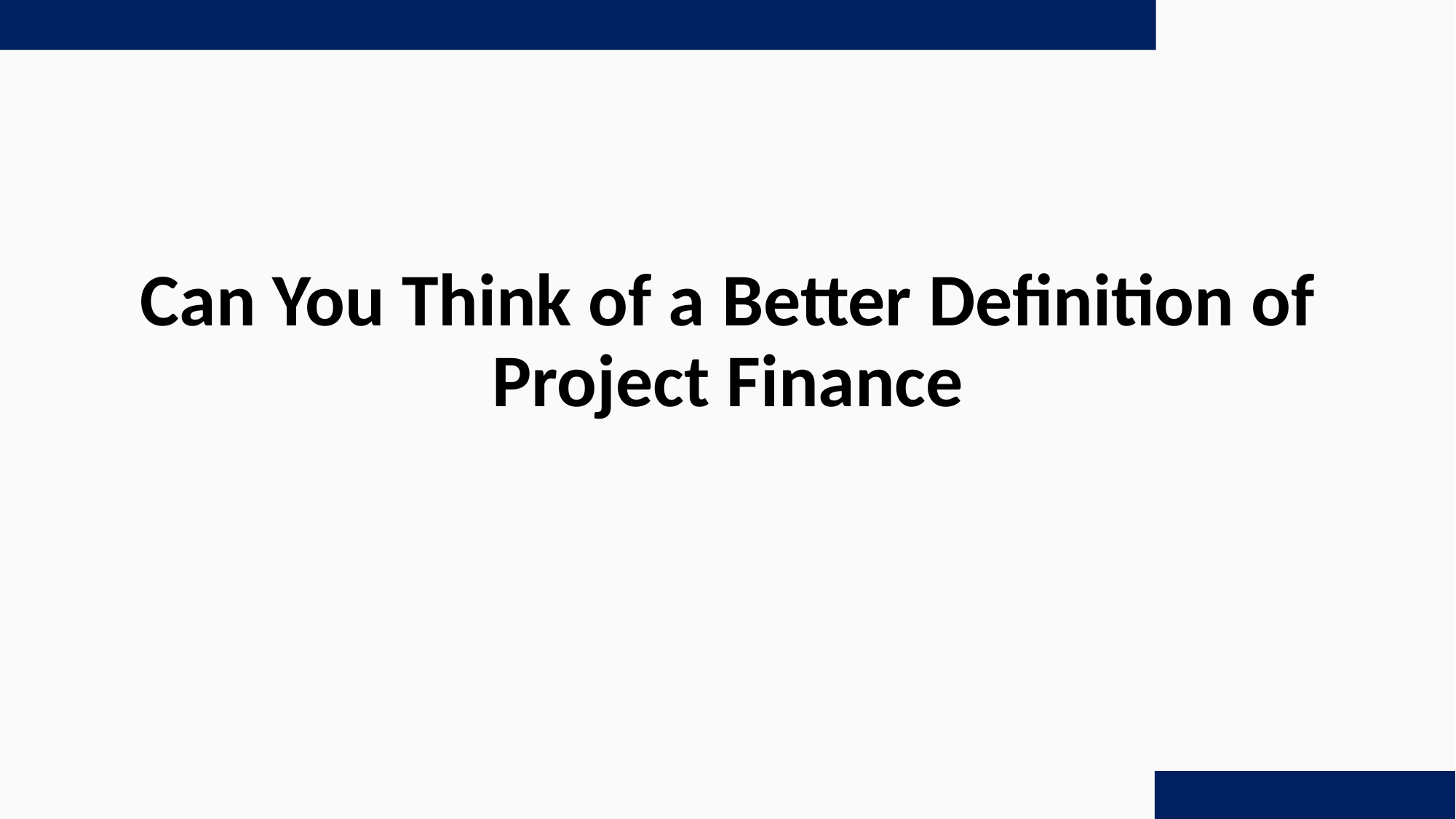

# Can You Think of a Better Definition of Project Finance